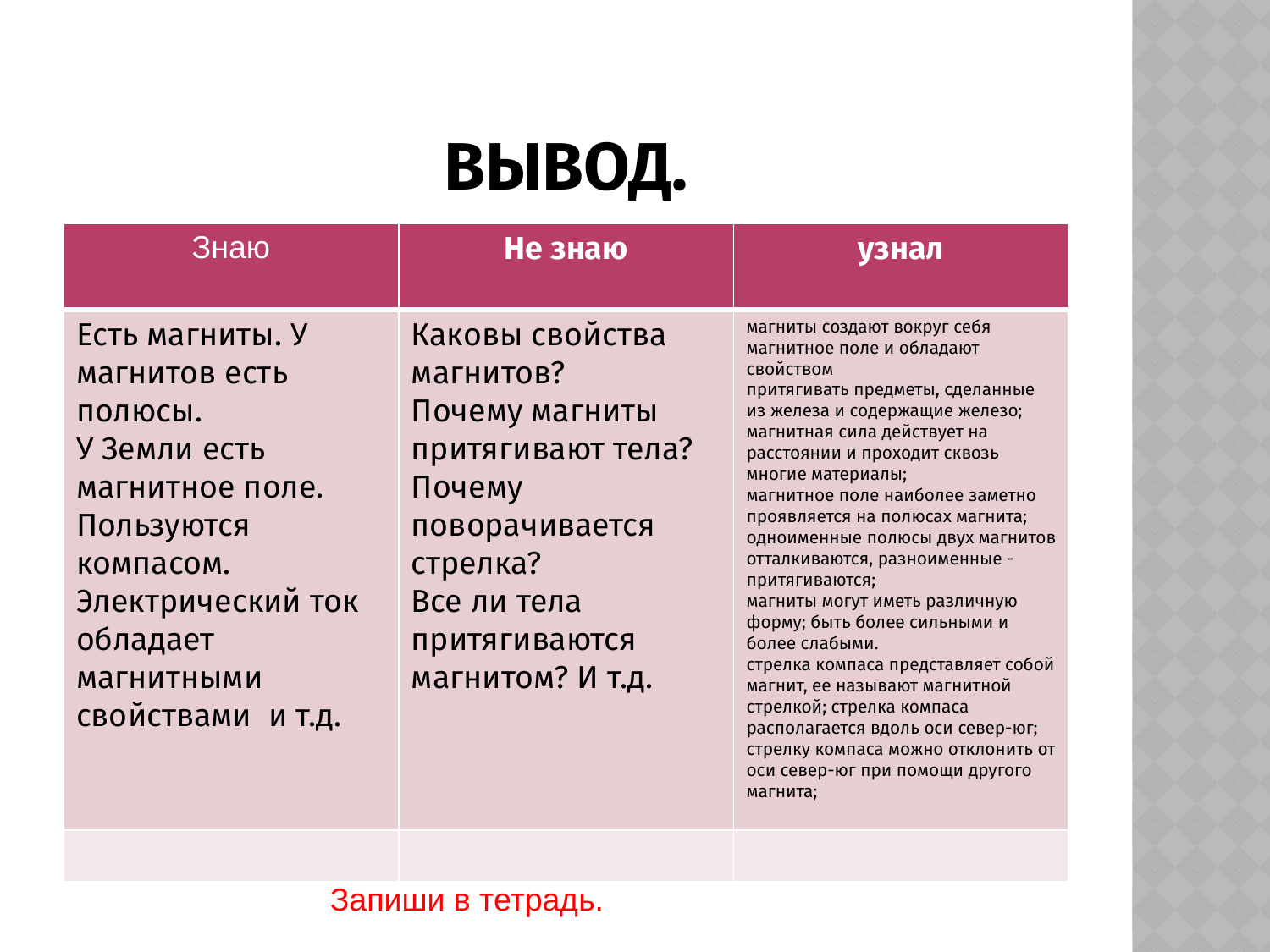

# Вывод.
| Знаю | Не знаю | узнал |
| --- | --- | --- |
| Есть магниты. У магнитов есть полюсы. У Земли есть магнитное поле. Пользуются компасом. Электрический ток обладает магнитными свойствами и т.д. | Каковы свойства магнитов? Почему магниты притягивают тела? Почему поворачивается стрелка? Все ли тела притягиваются магнитом? И т.д. | магниты создают вокруг себя магнитное поле и обладают свойством притягивать предметы, сделанные из железа и содержащие железо; магнитная сила действует на расстоянии и проходит сквозь многие материалы; магнитное поле наиболее заметно проявляется на полюсах магнита; одноименные полюсы двух магнитов отталкиваются, разноименные - притягиваются; магниты могут иметь различную форму; быть более сильными и более слабыми. стрелка компаса представляет собой магнит, ее называют магнитной стрелкой; стрелка компаса располагается вдоль оси север-юг; стрелку компаса можно отклонить от оси север-юг при помощи другого магнита; |
|  |  |  |
Запиши в тетрадь.